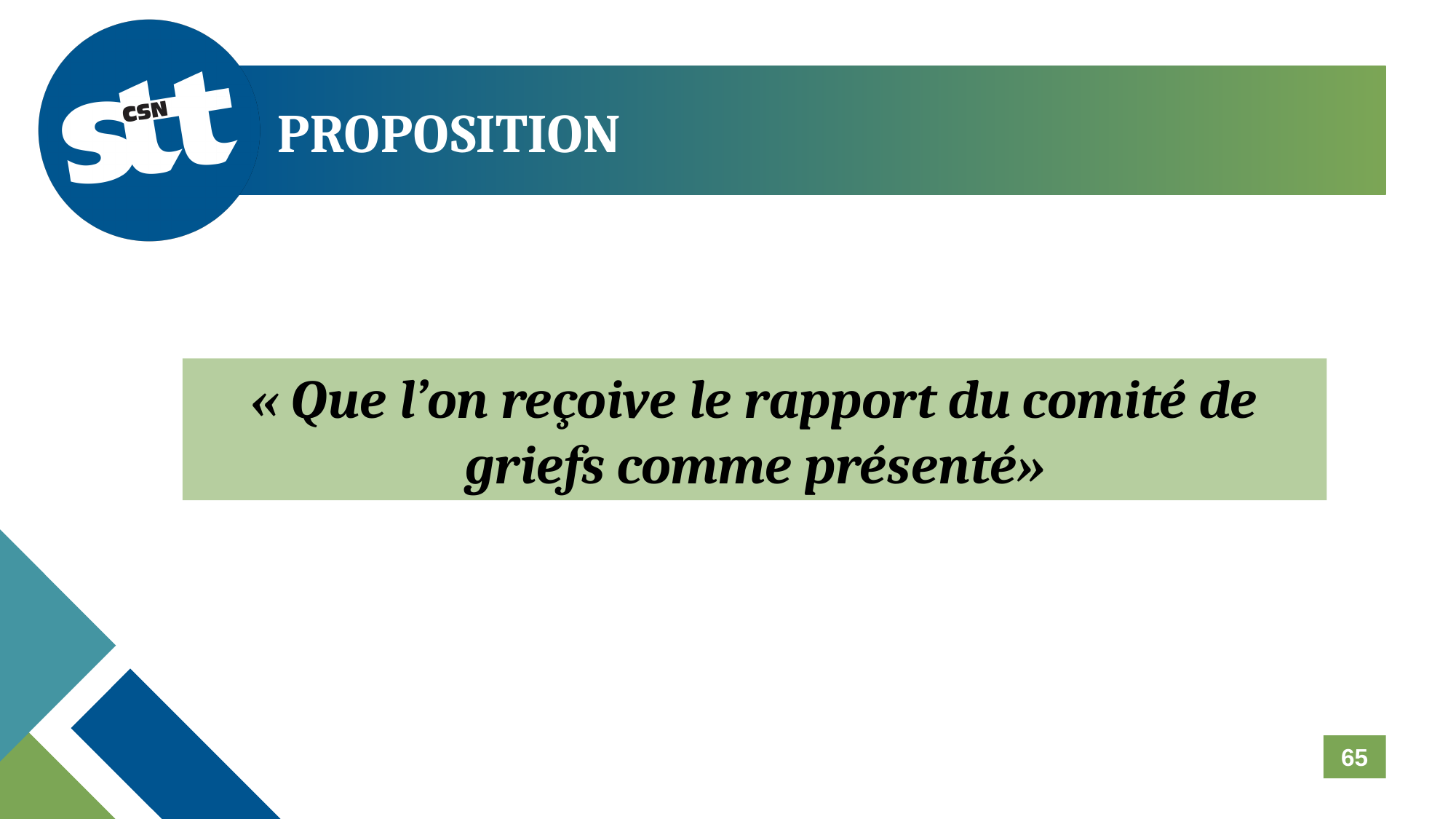

PROPOSITION
« Que l’on reçoive le rapport du comité de griefs comme présenté»
65